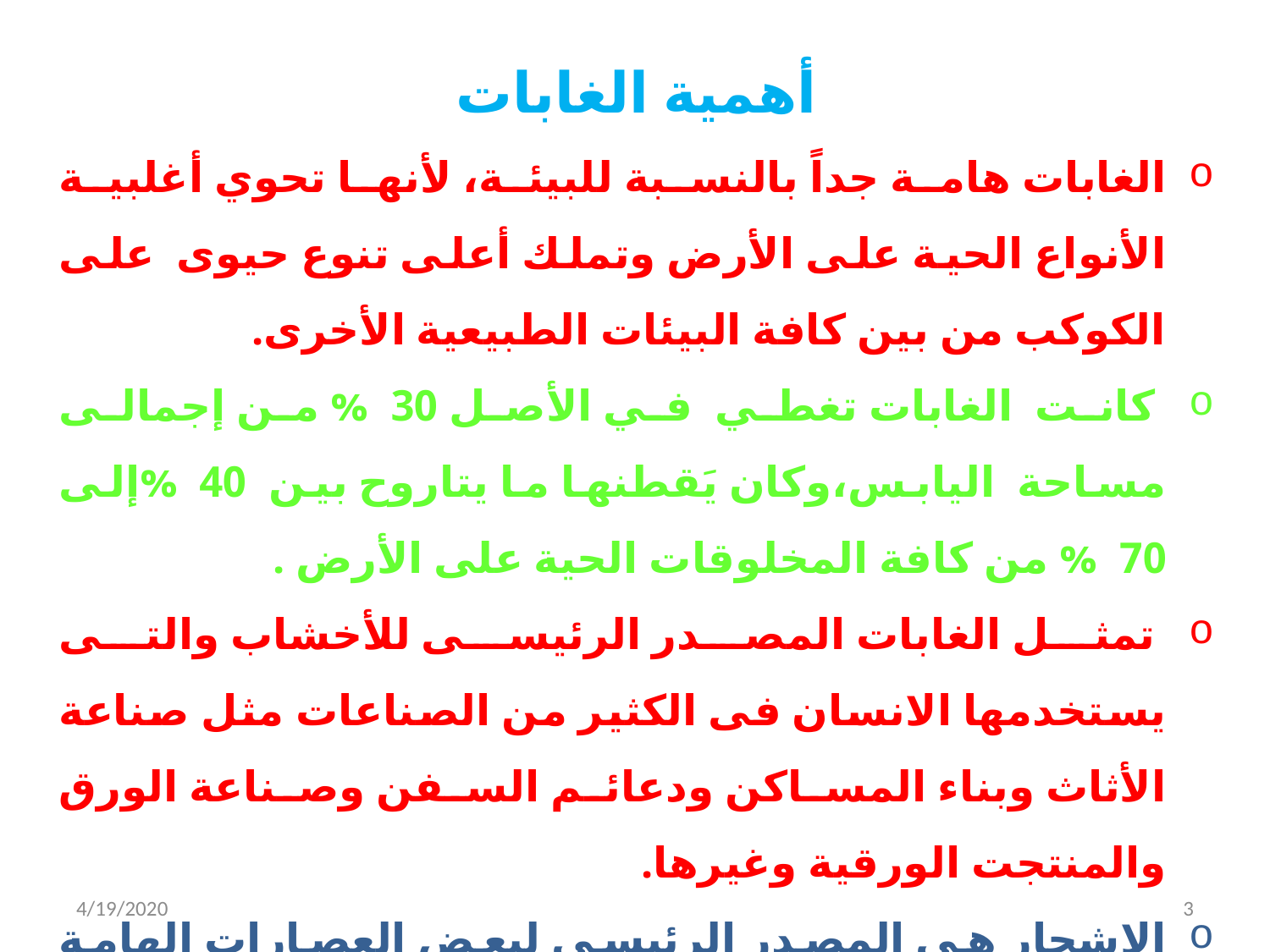

أهمية الغابات
الغابات هامة جداً بالنسبة للبيئة، لأنها تحوي أغلبية الأنواع الحية على الأرض وتملك أعلى تنوع حيوى  على الكوكب من بين كافة البيئات الطبيعية الأخرى.
 كانت  الغابات تغطي  في الأصل 30  % من إجمالى مساحة  اليابس،وكان يَقطنها ما يتاروح بين  40  %إلى 70  % من كافة المخلوقات الحية على الأرض .
 تمثل الغابات المصدر الرئيسى للأخشاب والتى يستخدمها الانسان فى الكثير من الصناعات مثل صناعة الأثاث وبناء المساكن ودعائم السفن وصناعة الورق والمنتجت الورقية وغيرها.
الاشجار هى المصدر الرئيسى لبعض العصارات الهامة مثل المطاط والصمغ والزيوت النباتية مثل زيت جوز الهند، فضلاً عن احتوائها على مُختلف أصناف الغذاء الهامة للطبيعة.
4/19/2020
3